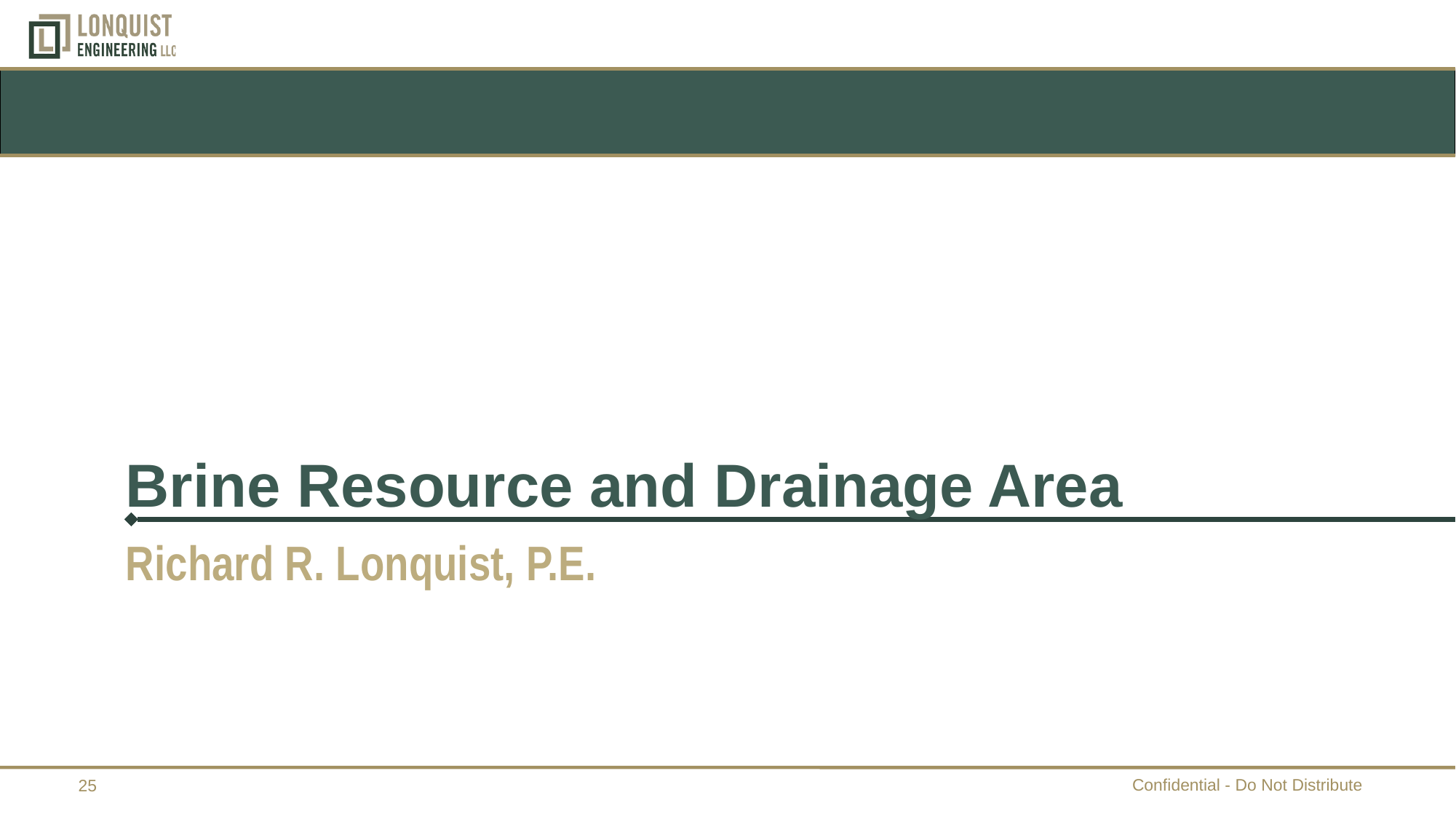

Brine Resource and Drainage Area
# Richard R. Lonquist, P.E.
Confidential - Do Not Distribute